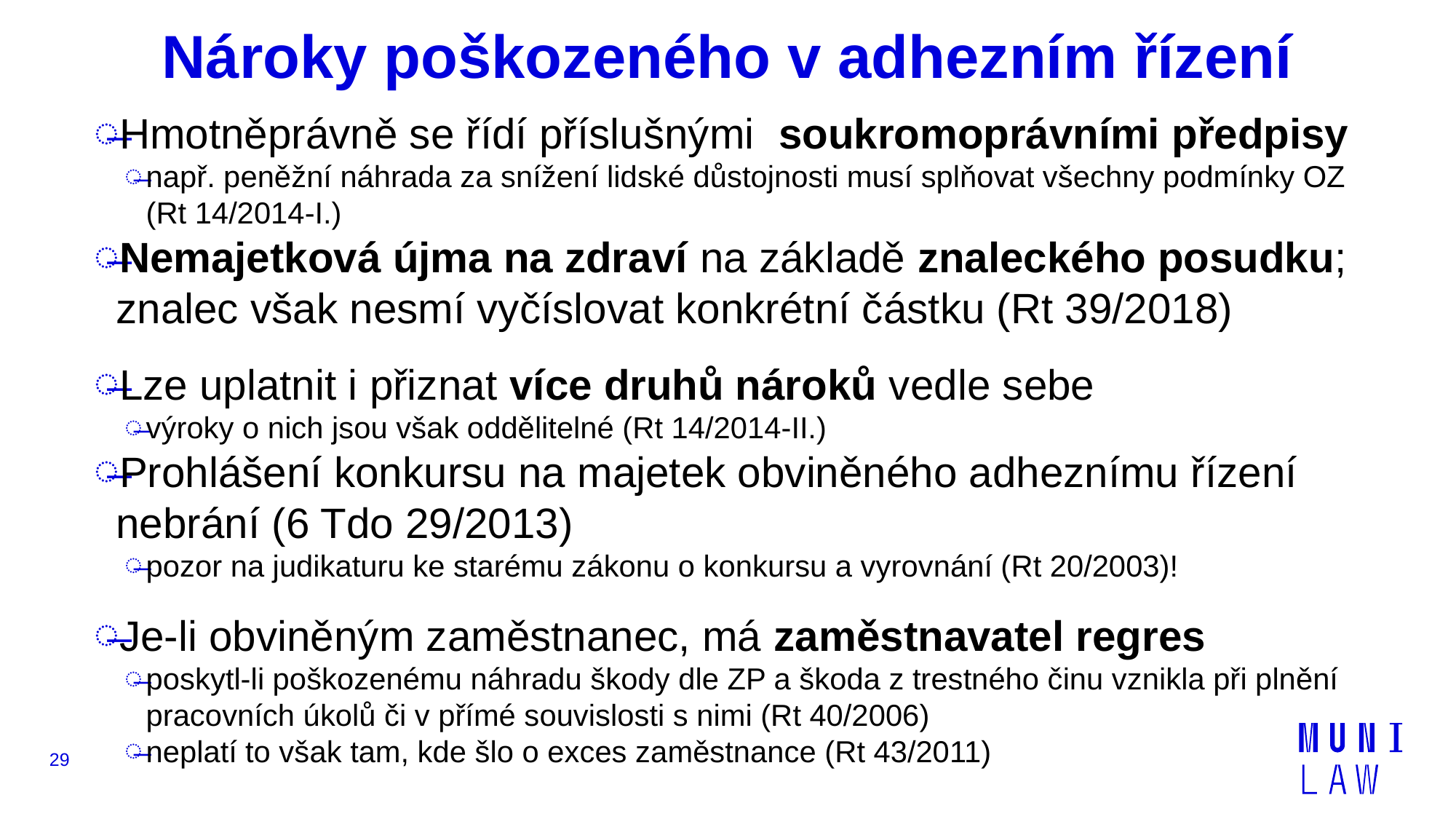

# Nároky poškozeného v adhezním řízení
Hmotněprávně se řídí příslušnými  soukromoprávními předpisy
např. peněžní náhrada za snížení lidské důstojnosti musí splňovat všechny podmínky OZ (Rt 14/2014-I.)
Nemajetková újma na zdraví na základě znaleckého posudku; znalec však nesmí vyčíslovat konkrétní částku (Rt 39/2018)
Lze uplatnit i přiznat více druhů nároků vedle sebe
výroky o nich jsou však oddělitelné (Rt 14/2014-II.)
Prohlášení konkursu na majetek obviněného adheznímu řízení nebrání (6 Tdo 29/2013)
pozor na judikaturu ke starému zákonu o konkursu a vyrovnání (Rt 20/2003)!
Je-li obviněným zaměstnanec, má zaměstnavatel regres
poskytl-li poškozenému náhradu škody dle ZP a škoda z trestného činu vznikla při plnění pracovních úkolů či v přímé souvislosti s nimi (Rt 40/2006)
neplatí to však tam, kde šlo o exces zaměstnance (Rt 43/2011)
29